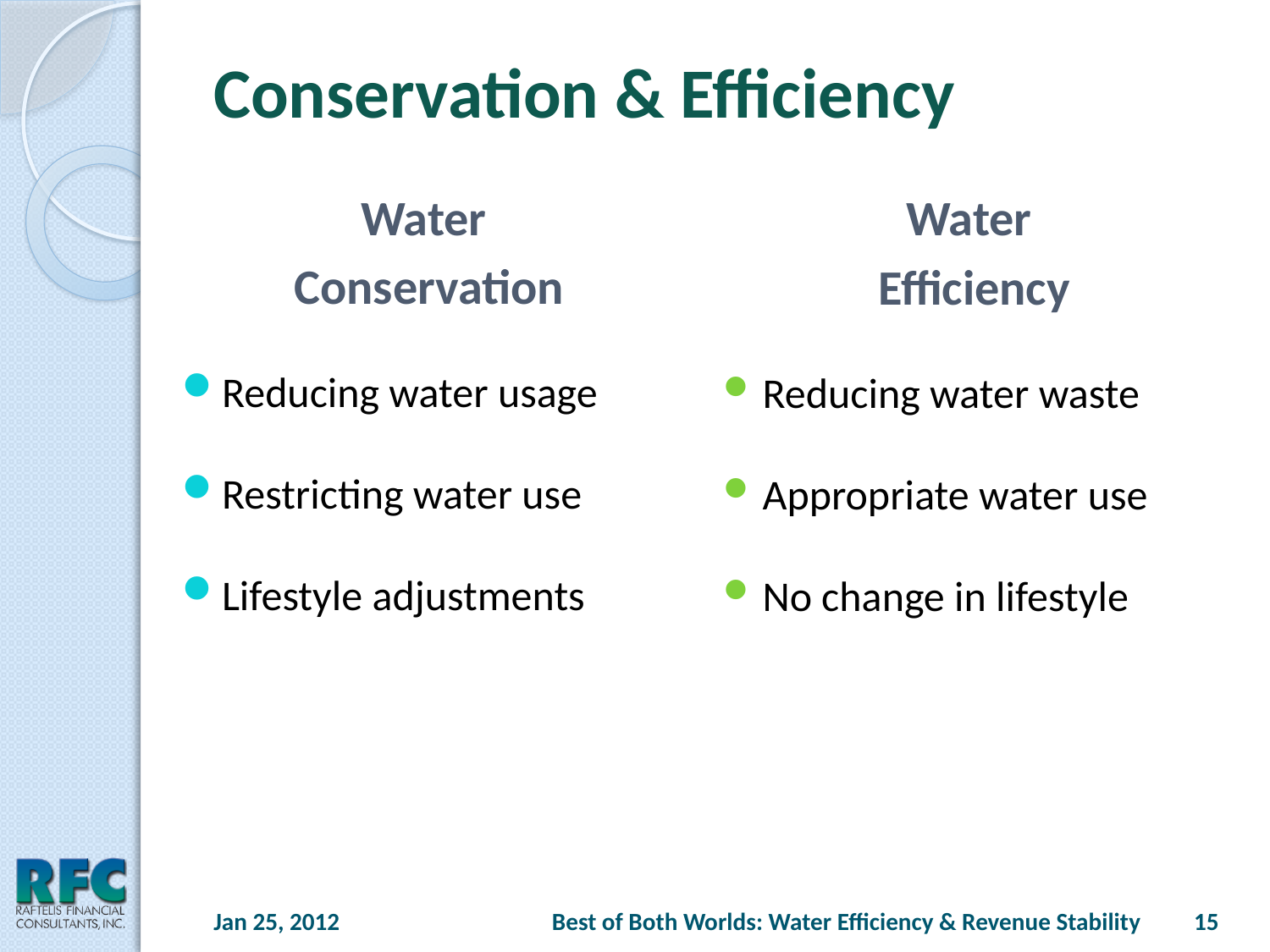

Conservation & Efficiency
Water
Conservation

Reducing water usage

Restricting water use

Lifestyle adjustments

Water
Efficiency

Reducing water waste

Appropriate water use

No change in lifestyle

Jan 25, 2012
Best of Both Worlds: Water Efficiency & Revenue Stability
15